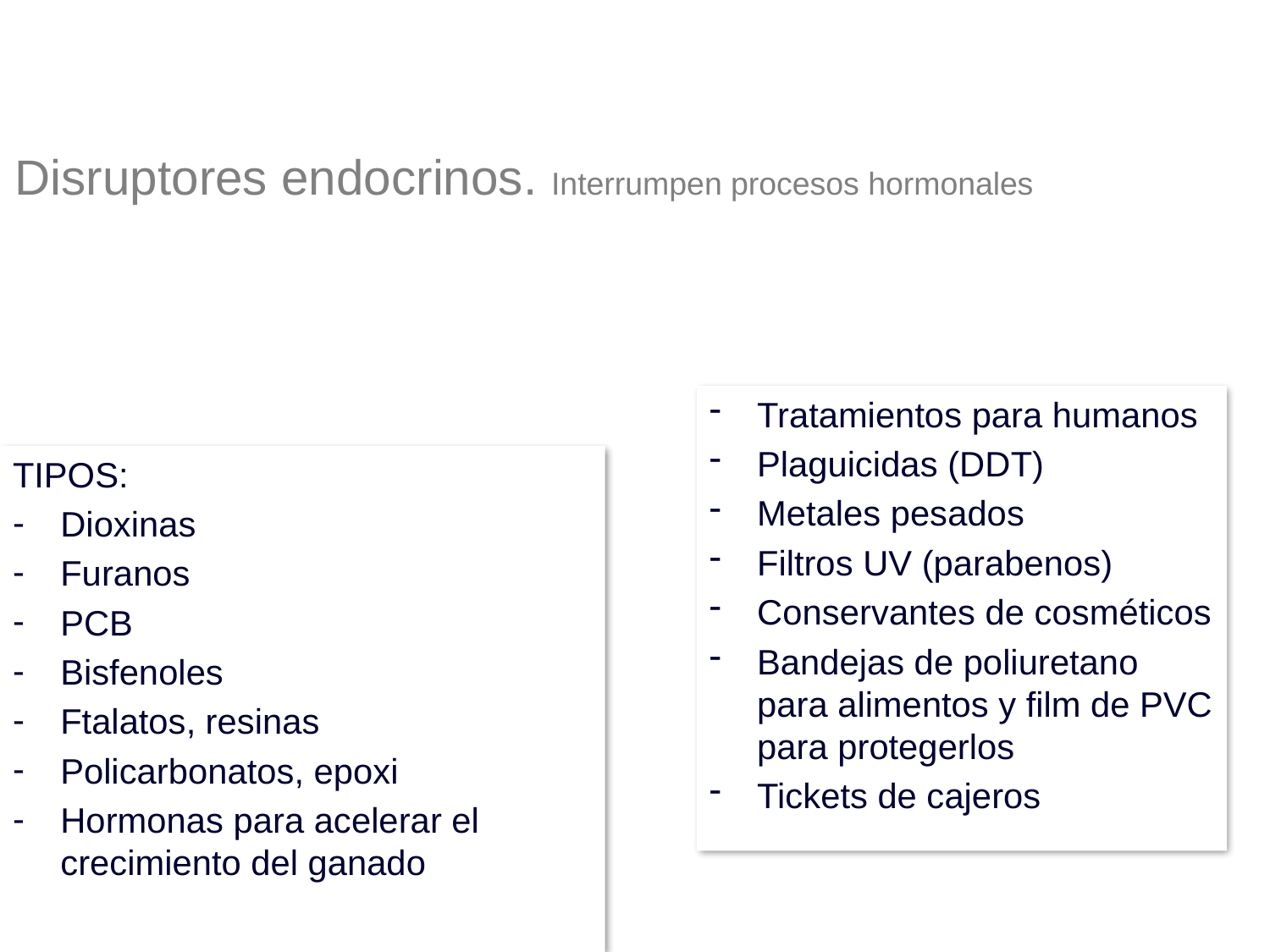

# Disruptores endocrinos. Interrumpen procesos hormonales
Tratamientos para humanos
Plaguicidas (DDT)
Metales pesados
Filtros UV (parabenos)
Conservantes de cosméticos
Bandejas de poliuretano  para alimentos y film de PVC para protegerlos
Tickets de cajeros

TIPOS:
Dioxinas
Furanos
PCB
Bisfenoles
Ftalatos, resinas
Policarbonatos, epoxi
Hormonas para acelerar el crecimiento del ganado

24